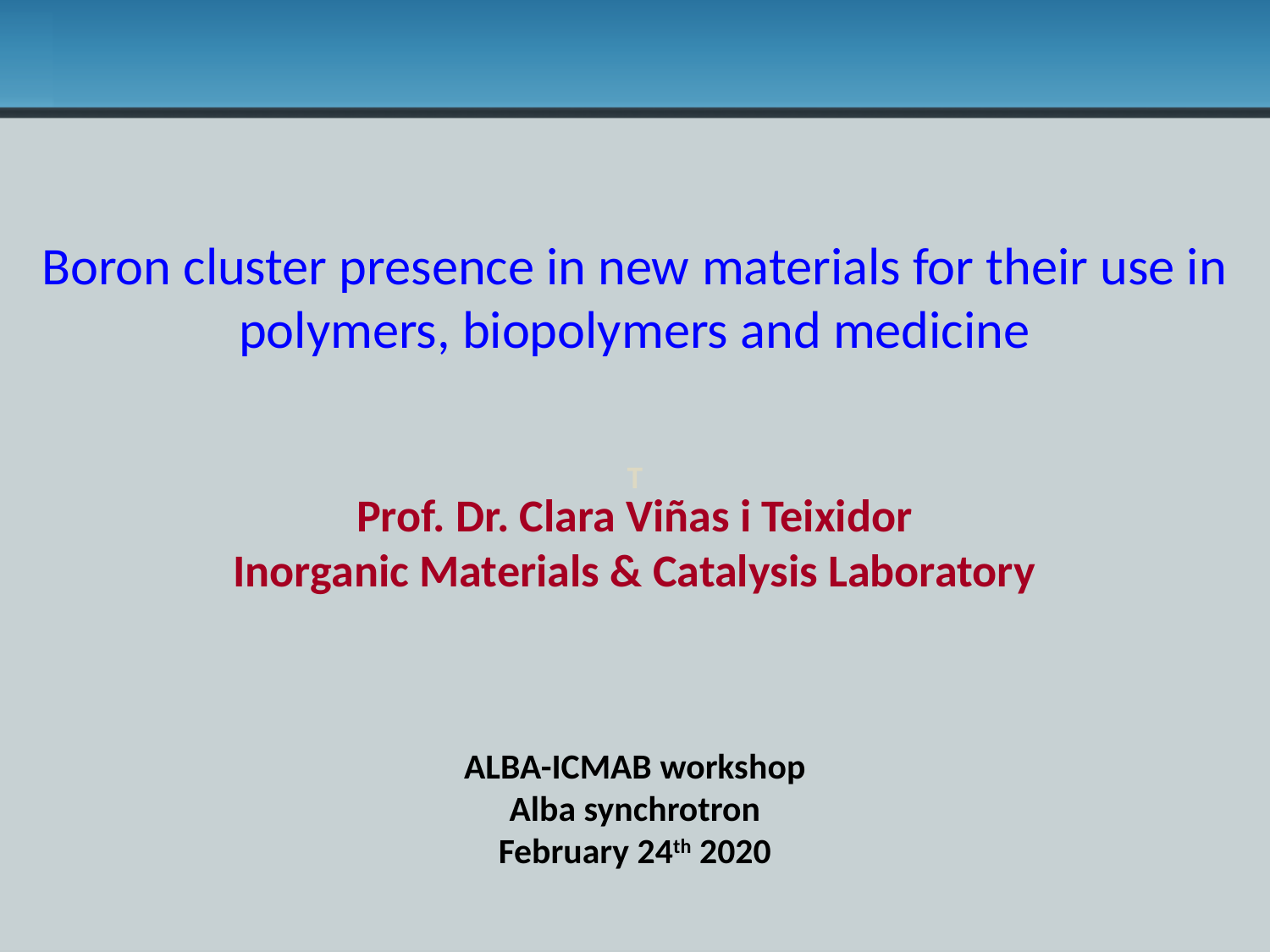

Boron cluster presence in new materials for their use in polymers, biopolymers and medicine

Prof. Dr. Clara Viñas i Teixidor
Inorganic Materials & Catalysis Laboratory
T
ALBA-ICMAB workshop
Alba synchrotron
February 24th 2020